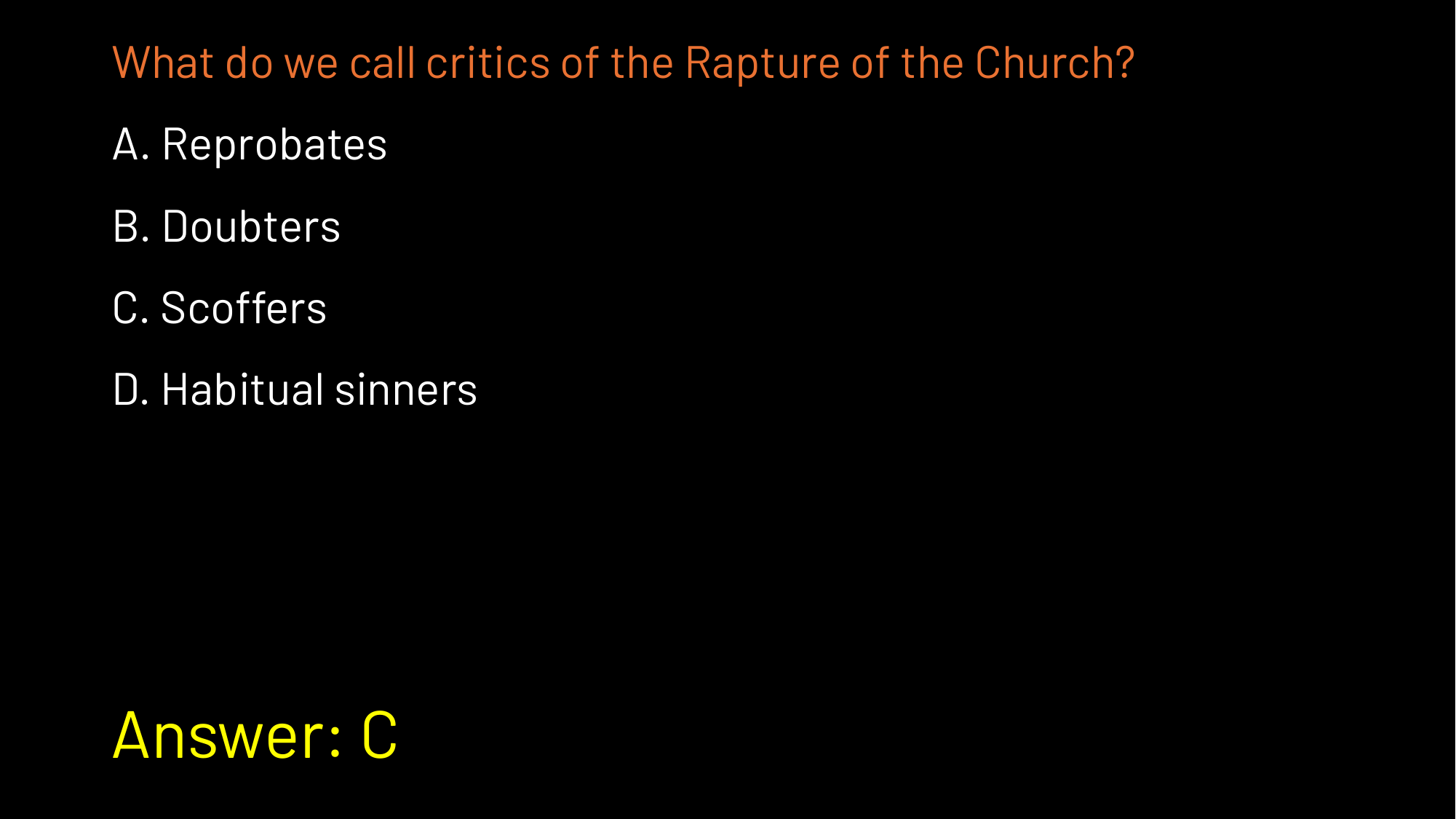

What do we call critics of the Rapture of the Church?
A. Reprobates
B. Doubters
C. Scoffers
D. Habitual sinners
# Answer: C